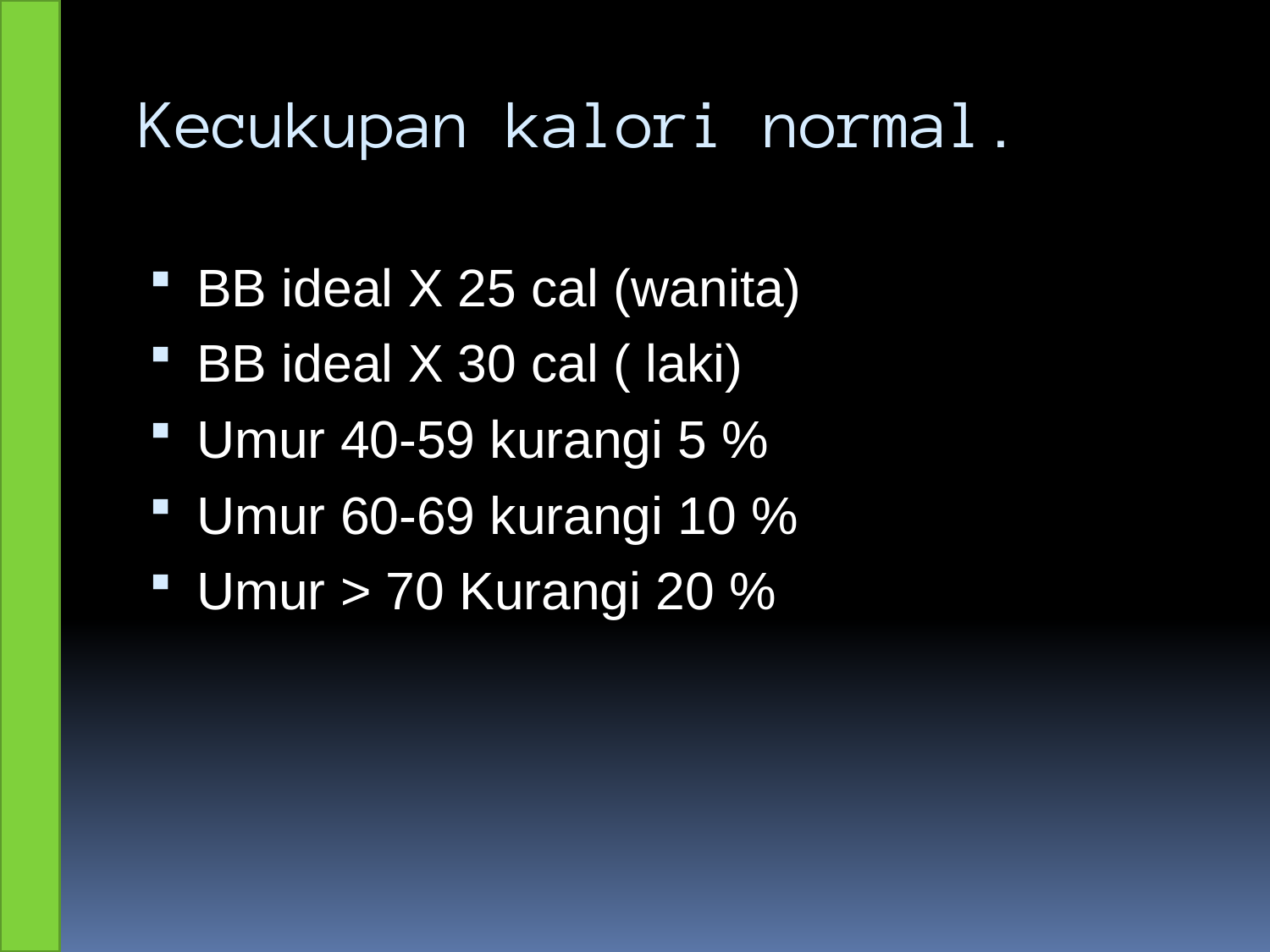

# Kecukupan kalori normal.
BB ideal X 25 cal (wanita)
BB ideal X 30 cal ( laki)
Umur 40-59 kurangi 5 %
Umur 60-69 kurangi 10 %
Umur > 70 Kurangi 20 %